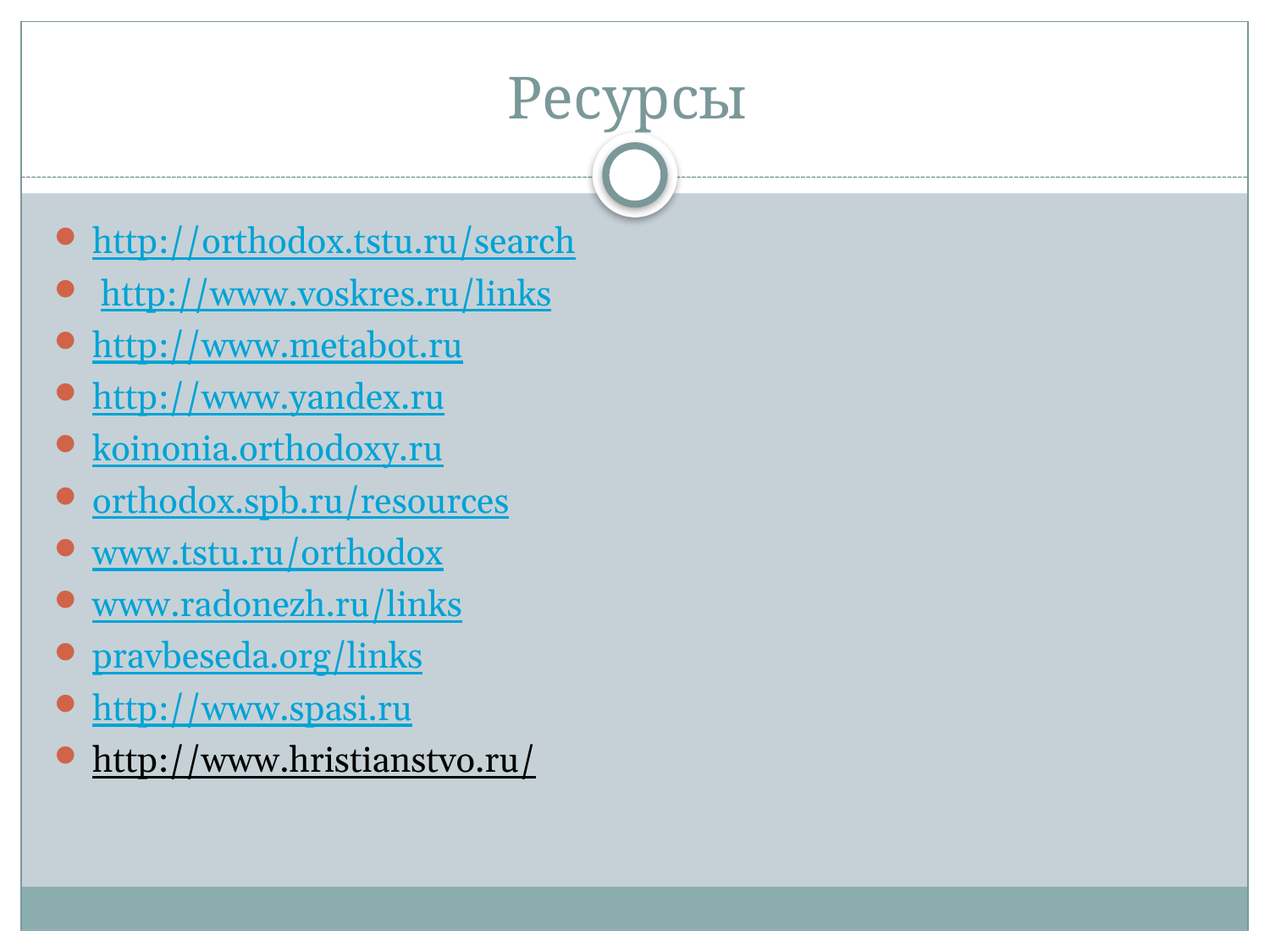

# Ресурсы
http://orthodox.tstu.ru/search
 http://www.voskres.ru/links
http://www.metabot.ru
http://www.yandex.ru
koinonia.orthodoxy.ru
orthodox.spb.ru/resources
www.tstu.ru/orthodox
www.radonezh.ru/links
pravbeseda.org/links
http://www.spasi.ru
http://www.hristianstvo.ru/